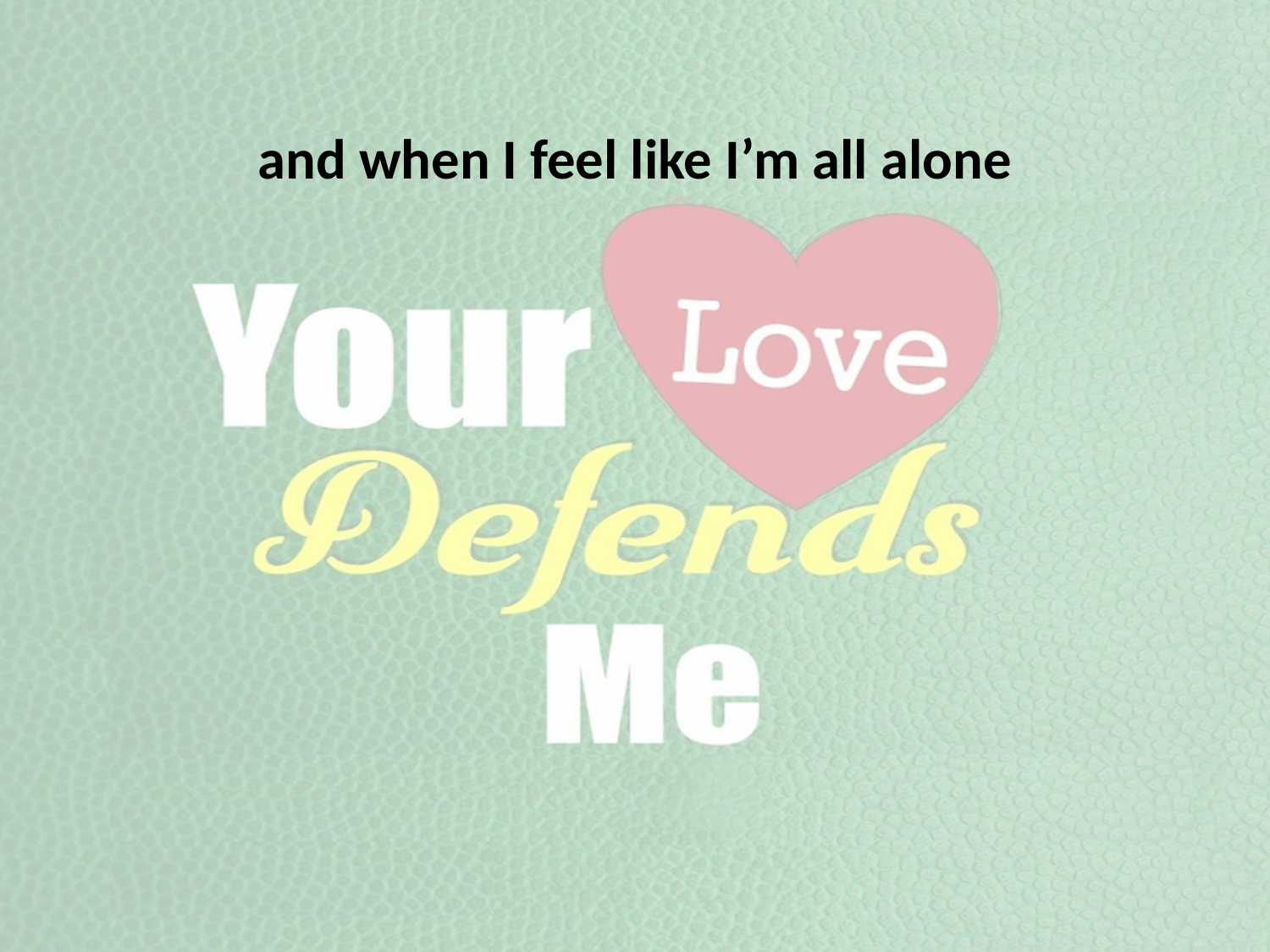

and when I feel like I’m all alone